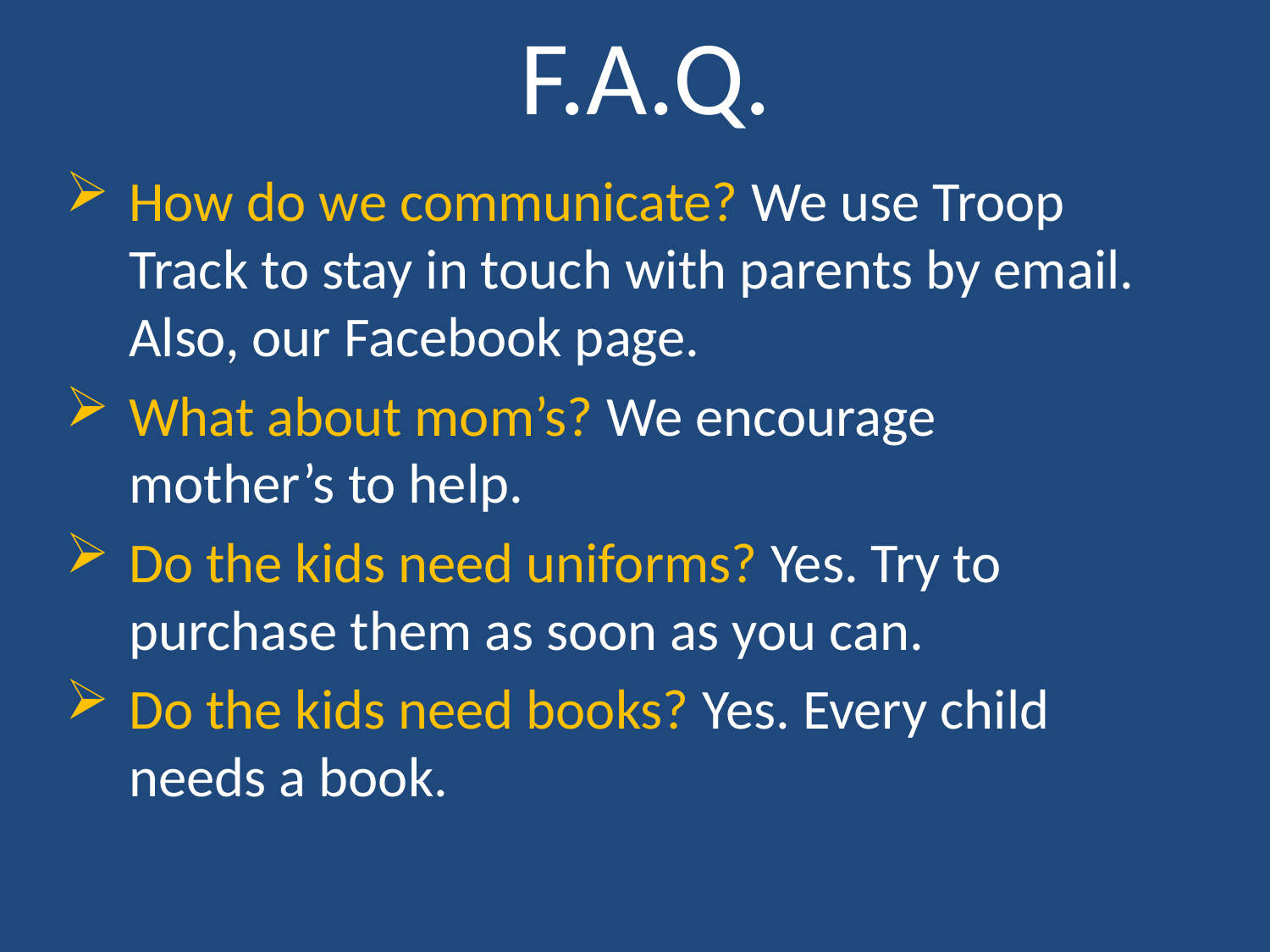

# F.A.Q.
How do we communicate? We use Troop Track to stay in touch with parents by email. Also, our Facebook page.
What about mom’s? We encourage mother’s to help.
Do the kids need uniforms? Yes. Try to purchase them as soon as you can.
Do the kids need books? Yes. Every child needs a book.